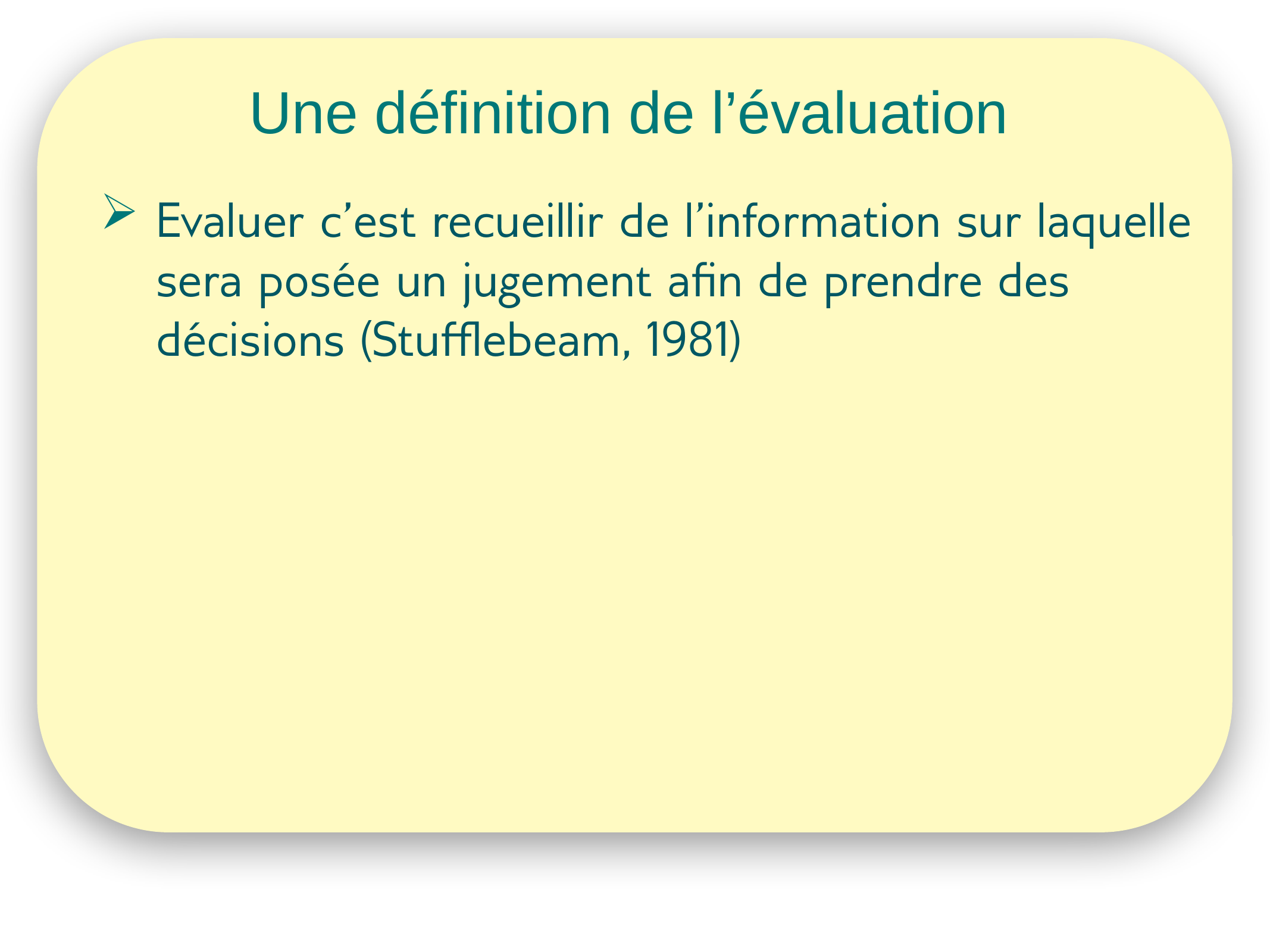

# Une définition de l’évaluation
Evaluer c’est recueillir de l’information sur laquelle sera posée un jugement afin de prendre des décisions (Stufflebeam, 1981)